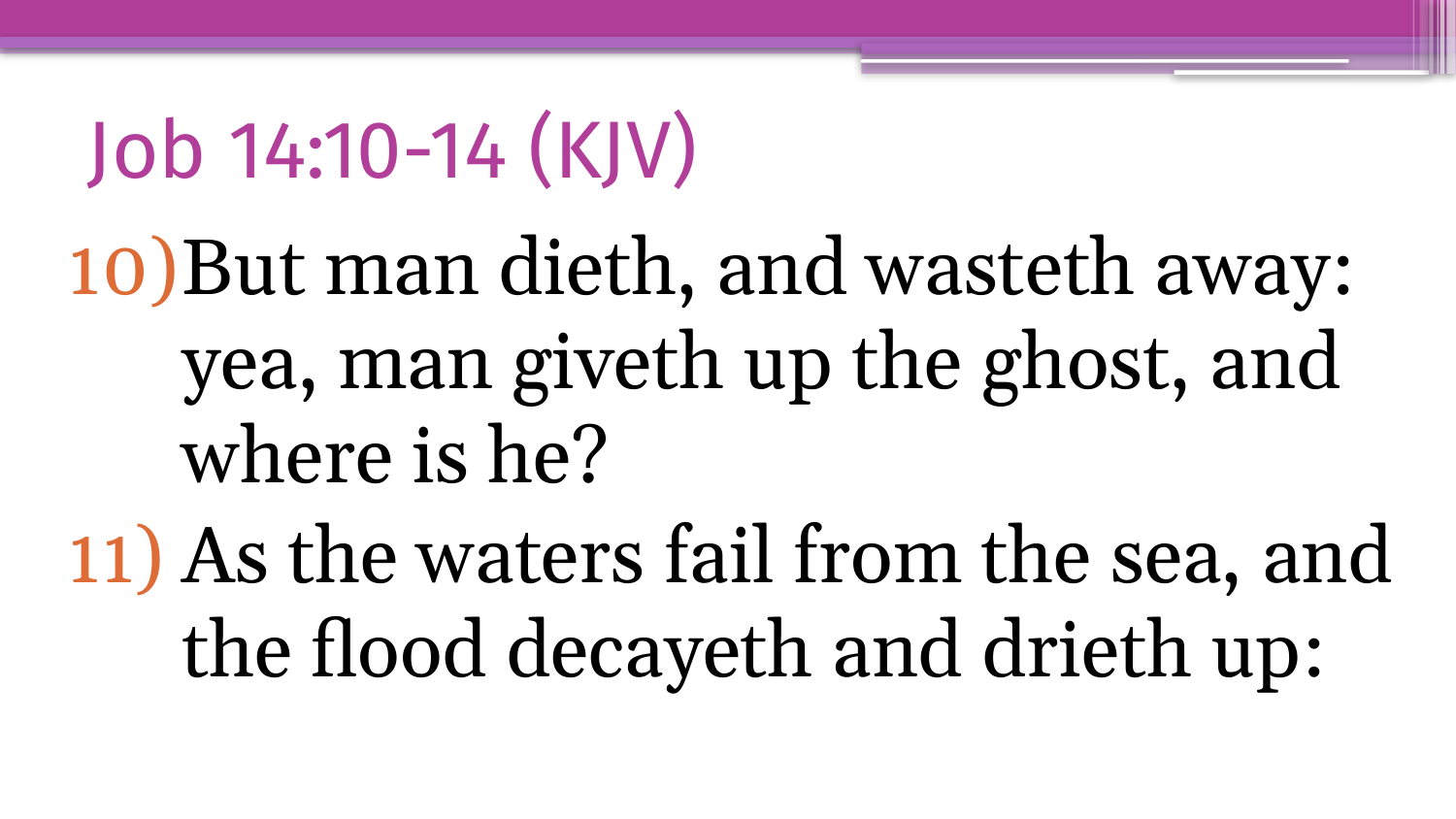

# Job 14:10-14 (KJV)
But man dieth, and wasteth away: yea, man giveth up the ghost, and where is he?
As the waters fail from the sea, and the flood decayeth and drieth up: